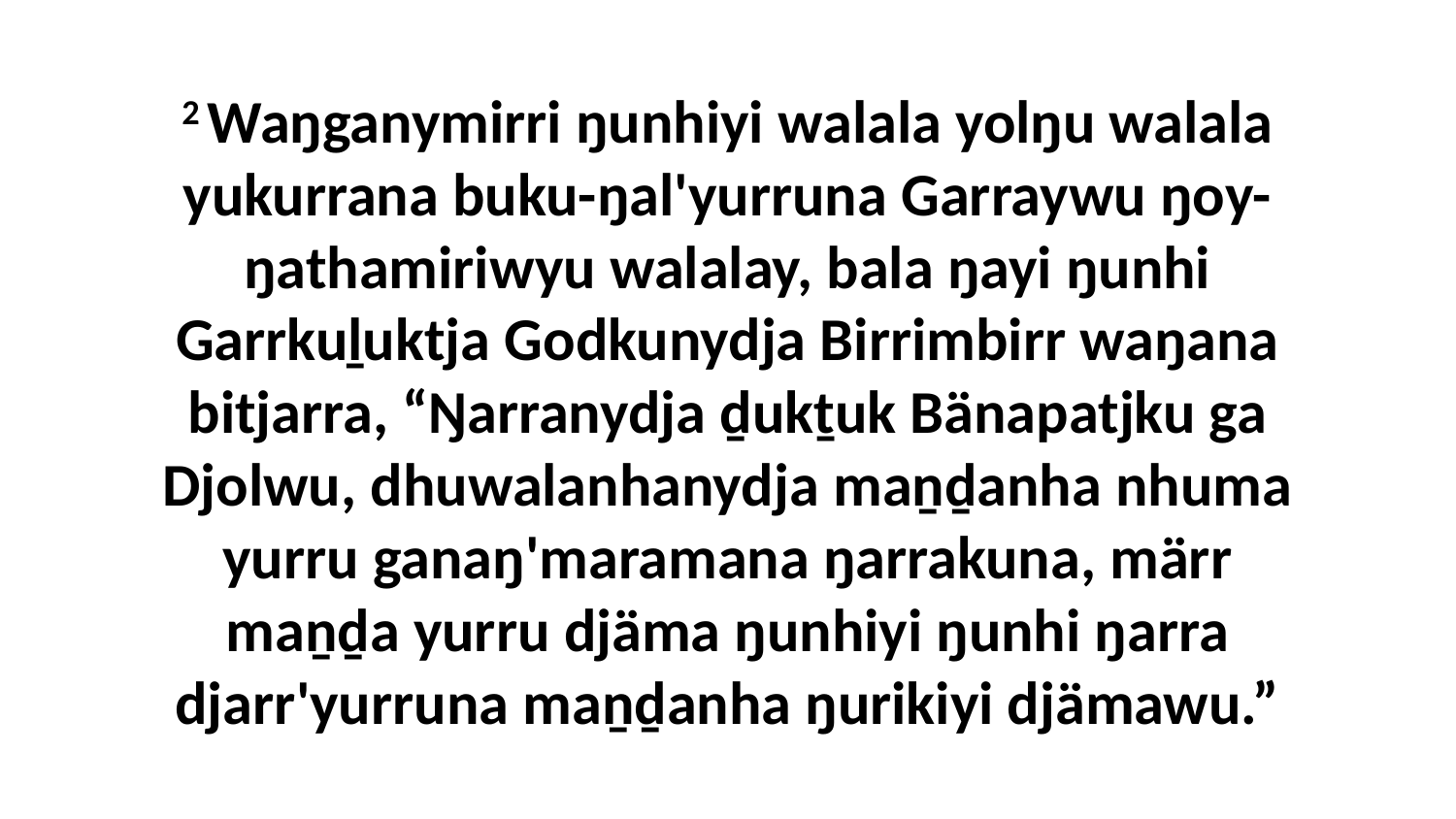

2 Waŋganymirri ŋunhiyi walala yolŋu walala yukurrana buku-ŋal'yurruna Garraywu ŋoy-ŋathamiriwyu walalay, bala ŋayi ŋunhi Garrkuḻuktja Godkunydja Birrimbirr waŋana bitjarra, “Ŋarranydja ḏukṯuk Bänapatjku ga Djolwu, dhuwalanhanydja maṉḏanha nhuma yurru ganaŋ'maramana ŋarrakuna, märr maṉḏa yurru djäma ŋunhiyi ŋunhi ŋarra djarr'yurruna maṉḏanha ŋurikiyi djämawu.”